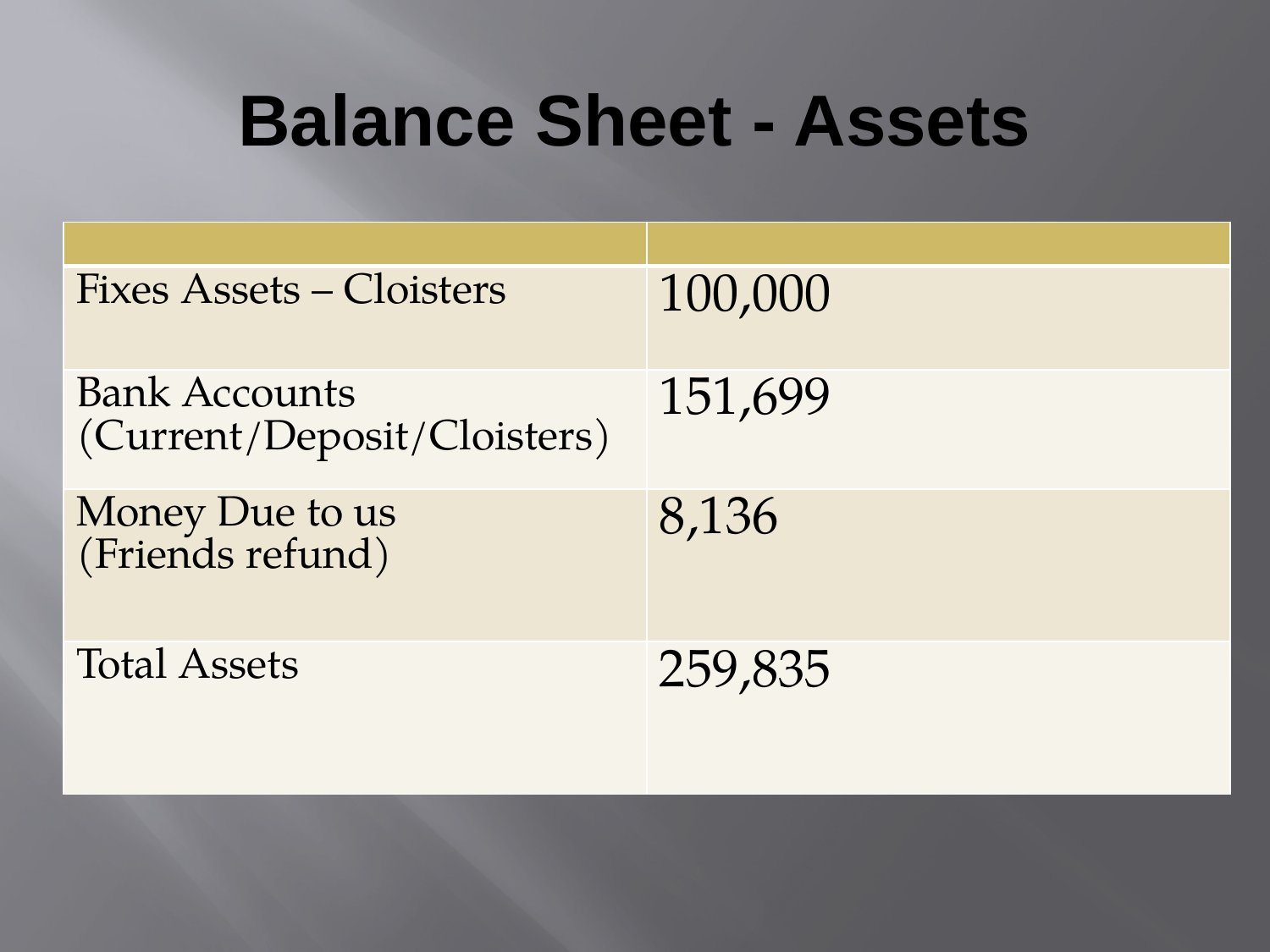

# Balance Sheet - Assets
|  |  |
| --- | --- |
| Fixes Assets – Cloisters | 100,000 |
| Bank Accounts (Current/Deposit/Cloisters) | 151,699 |
| Money Due to us (Friends refund) | 8,136 |
| Total Assets | 259,835 |